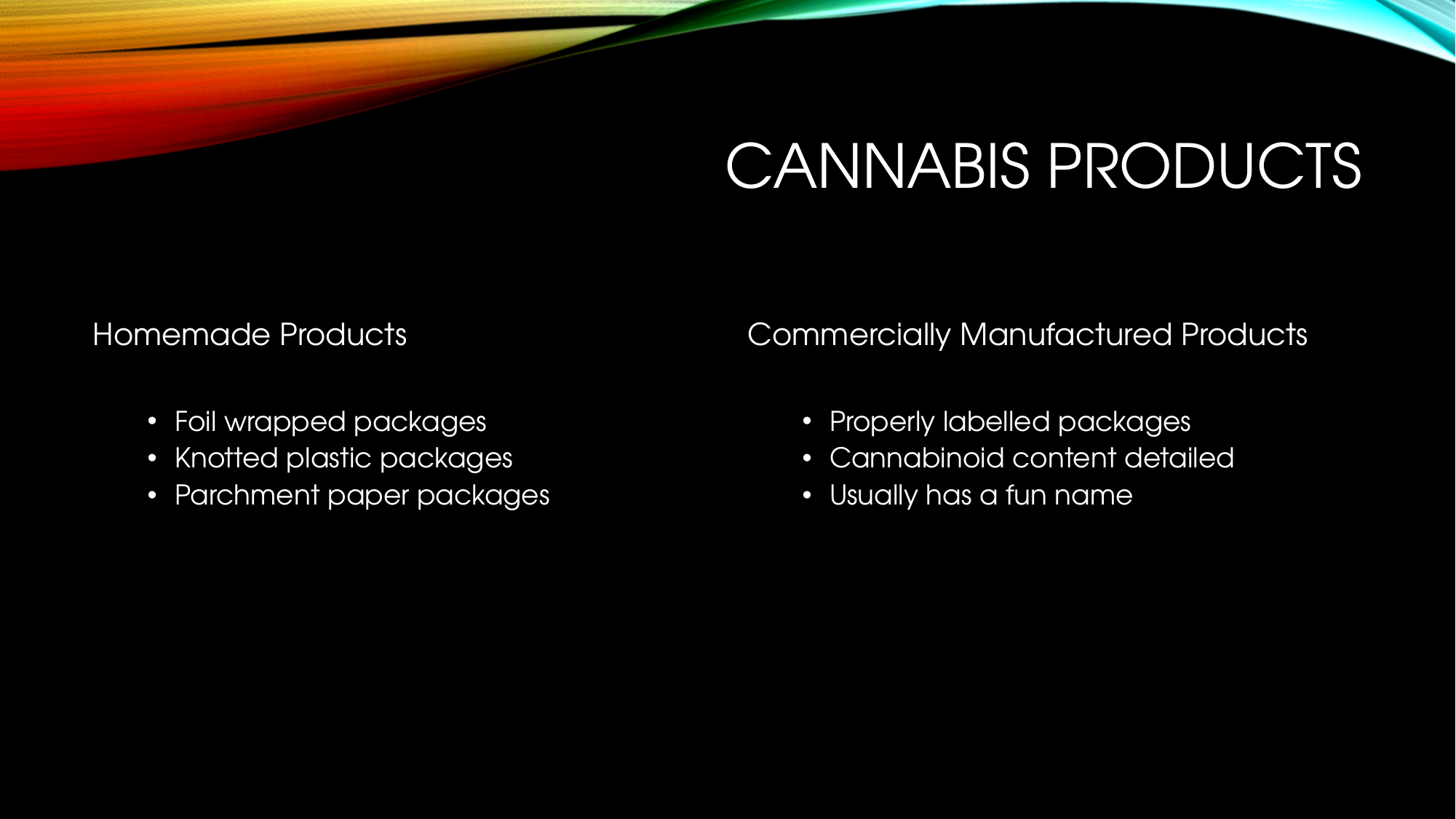

# Cannabis products

Homemade Products

Foil wrapped packages
Knotted plastic packages
Parchment paper packages

Commercially Manufactured Products

Properly labelled packages
Cannabinoid content detailed
Usually has a fun name